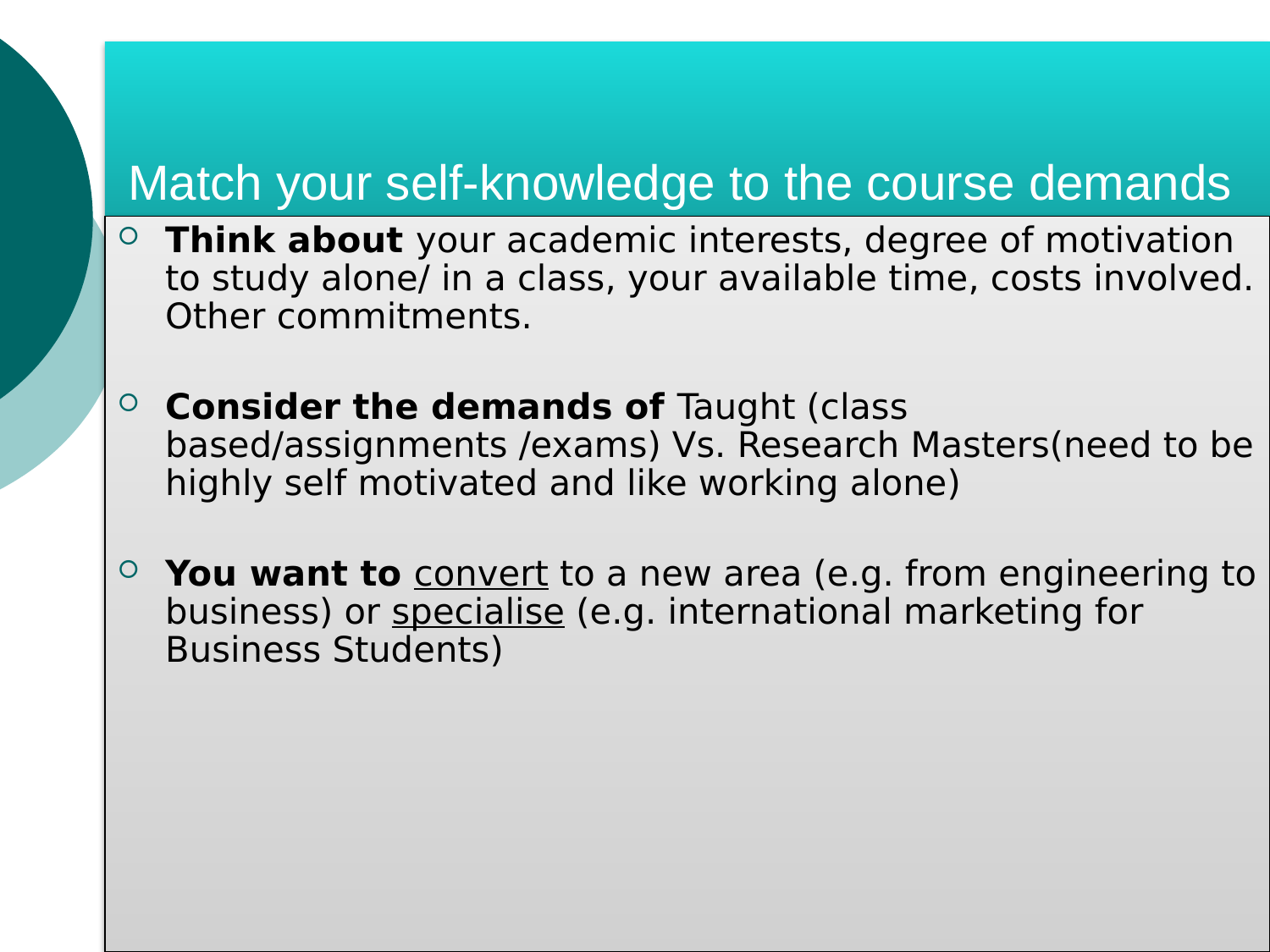

# Match your self-knowledge to the course demands
Think about your academic interests, degree of motivation to study alone/ in a class, your available time, costs involved. Other commitments.

Consider the demands of Taught (class based/assignments /exams) Vs. Research Masters(need to be highly self motivated and like working alone)

You want to convert to a new area (e.g. from engineering to business) or specialise (e.g. international marketing for Business Students)